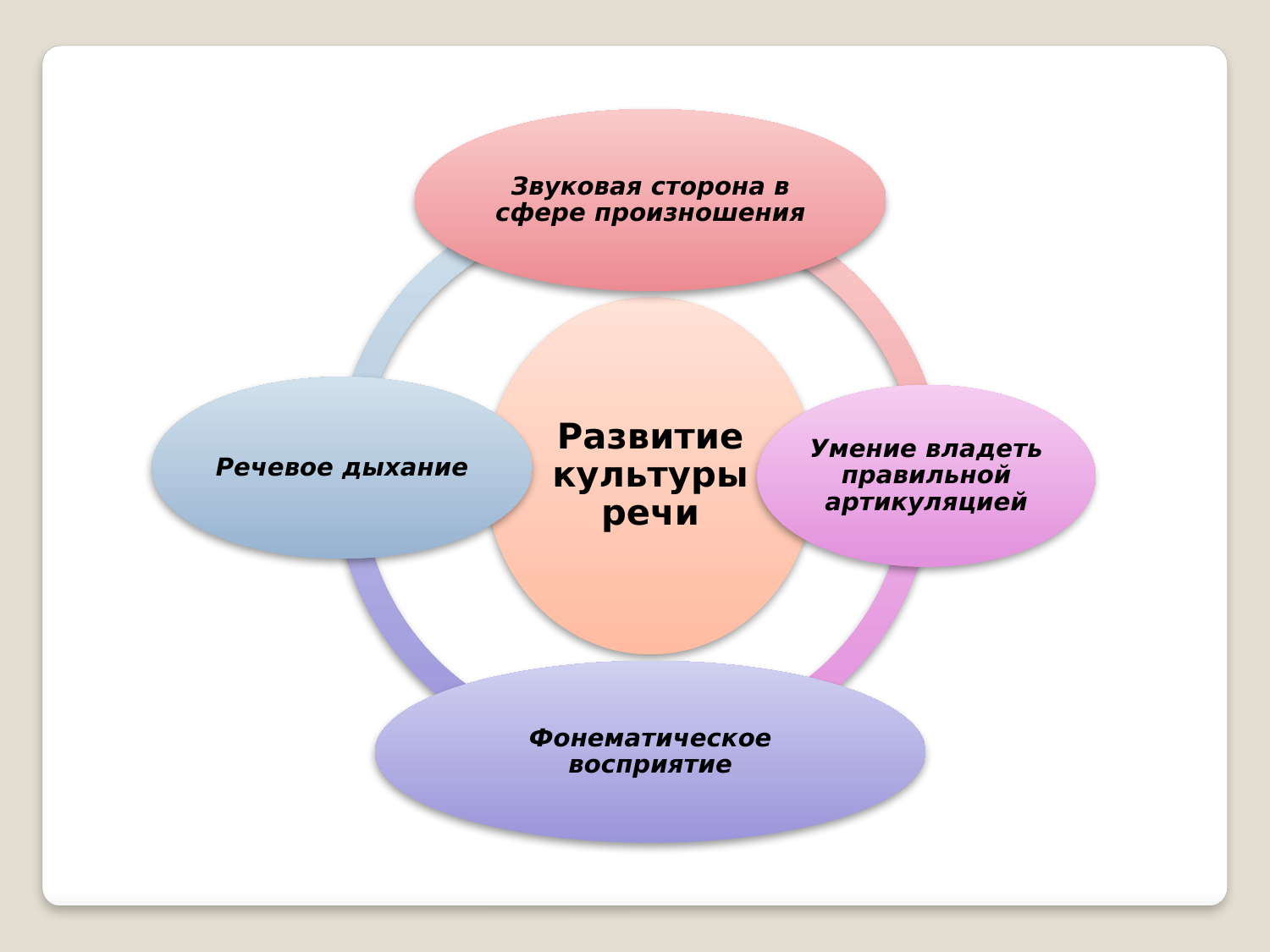

Развитие культуры речи
Звуковая сторона в сфере произношения
Умение владеть правильной артикуляцией
Фонематическое восприятие
Речевое дыхание